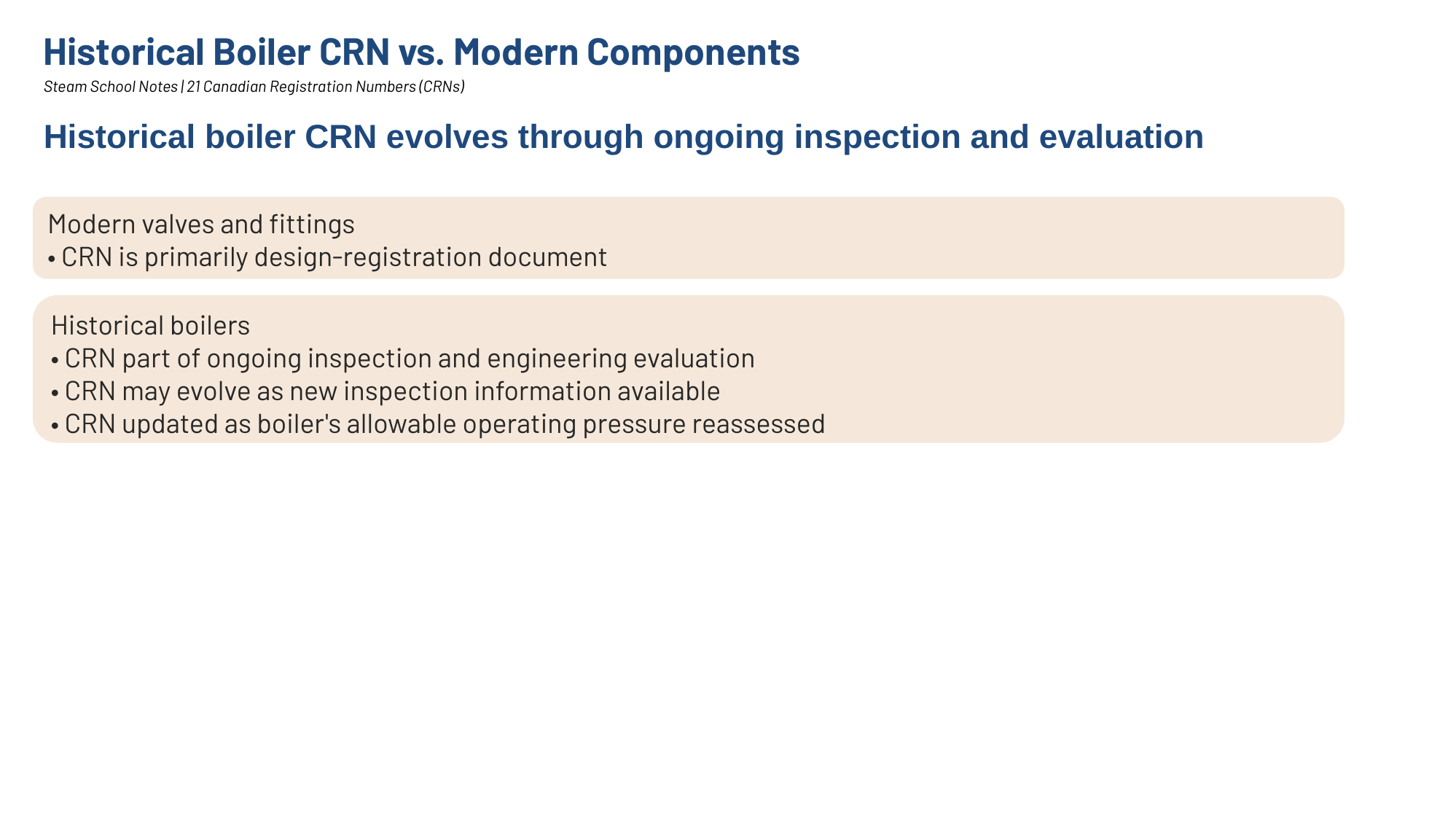

Historical Boiler CRN vs. Modern Components
Steam School Notes | 21 Canadian Registration Numbers (CRNs)
Historical boiler CRN evolves through ongoing inspection and evaluation
Modern valves and fittings
• CRN is primarily design-registration document

Historical boilers
• CRN part of ongoing inspection and engineering evaluation
• CRN may evolve as new inspection information available
• CRN updated as boiler's allowable operating pressure reassessed